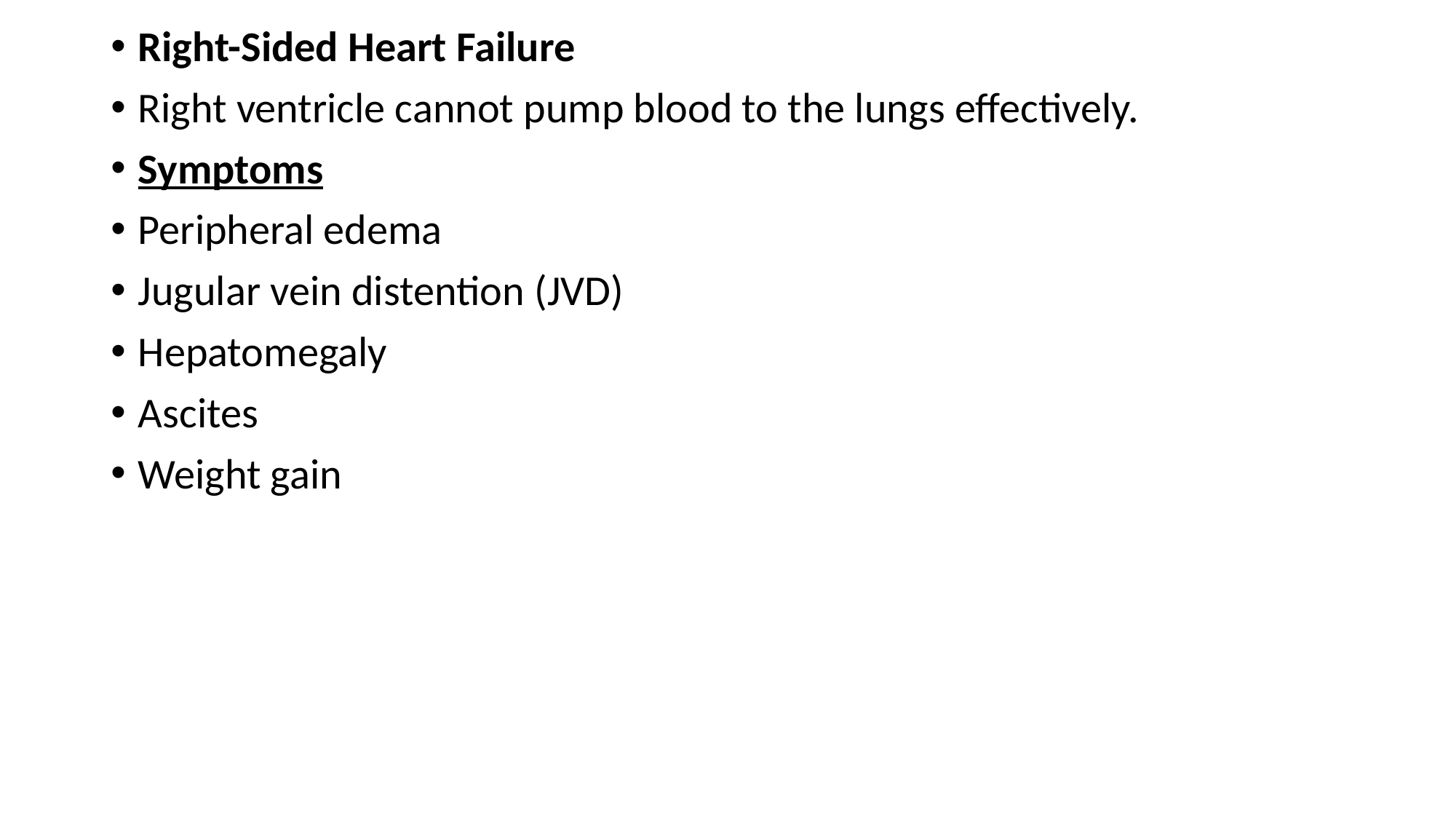

Right-Sided Heart Failure
Right ventricle cannot pump blood to the lungs effectively.
Symptoms
Peripheral edema
Jugular vein distention (JVD)
Hepatomegaly
Ascites
Weight gain